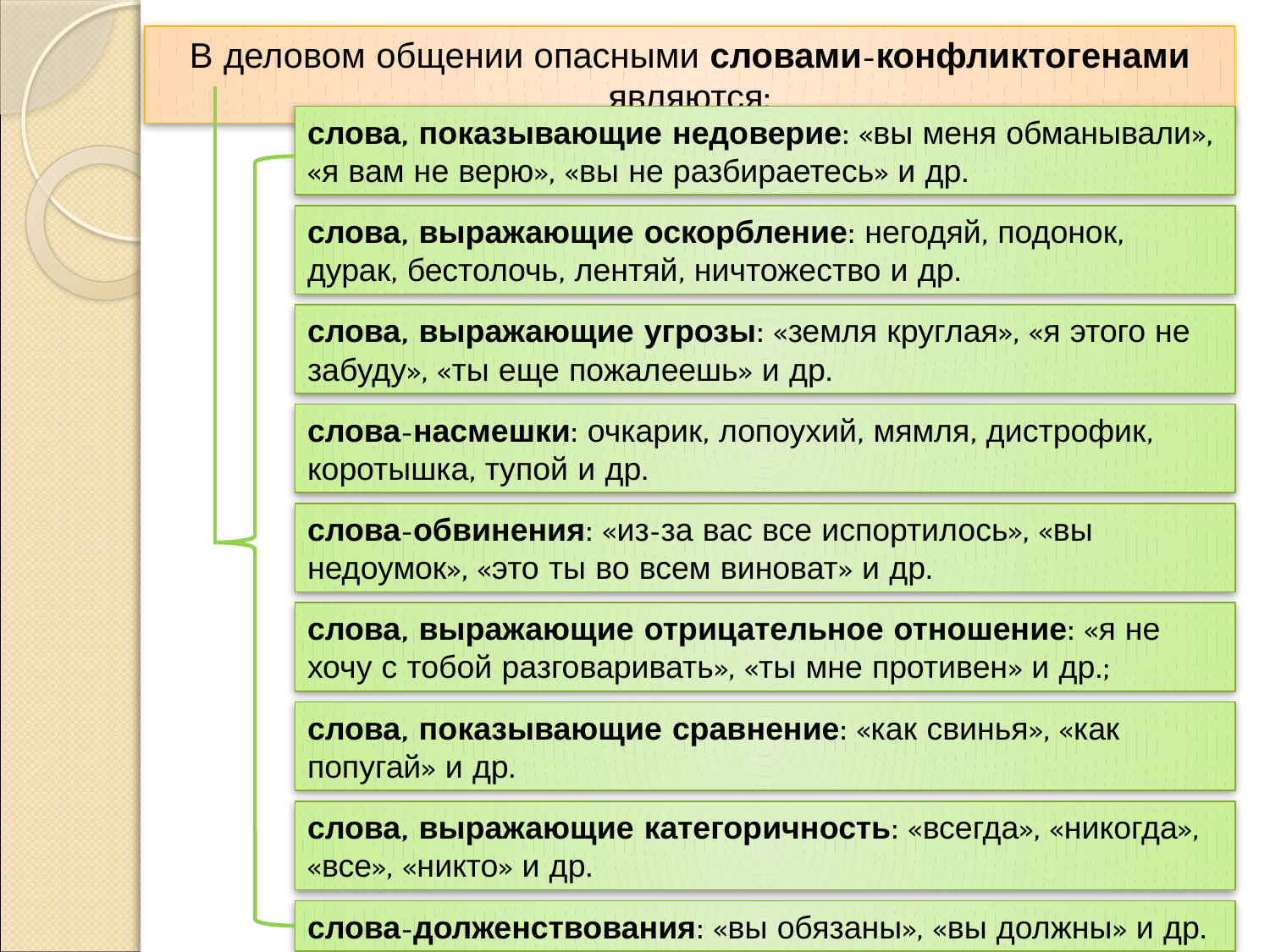

В деловом общении опасными словами-конфликтогенами являются:
слова, показывающие недоверие: «вы меня обманывали», «я вам не верю», «вы не разбираетесь» и др.
слова, выражающие оскорбление: негодяй, подонок, дурак, бестолочь, лентяй, ничтожество и др.
слова, выражающие угрозы: «земля круглая», «я этого не забуду», «ты еще пожалеешь» и др.
слова-насмешки: очкарик, лопоухий, мямля, дистрофик, коротышка, тупой и др.
слова-обвинения: «из-за вас все испортилось», «вы недоумок», «это ты во всем виноват» и др.
слова, выражающие отрицательное отношение: «я не хочу с тобой разговаривать», «ты мне противен» и др.;
слова, показывающие сравнение: «как свинья», «как попугай» и др.
слова, выражающие категоричность: «всегда», «никогда», «все», «никто» и др.
слова-долженствования: «вы обязаны», «вы должны» и др.